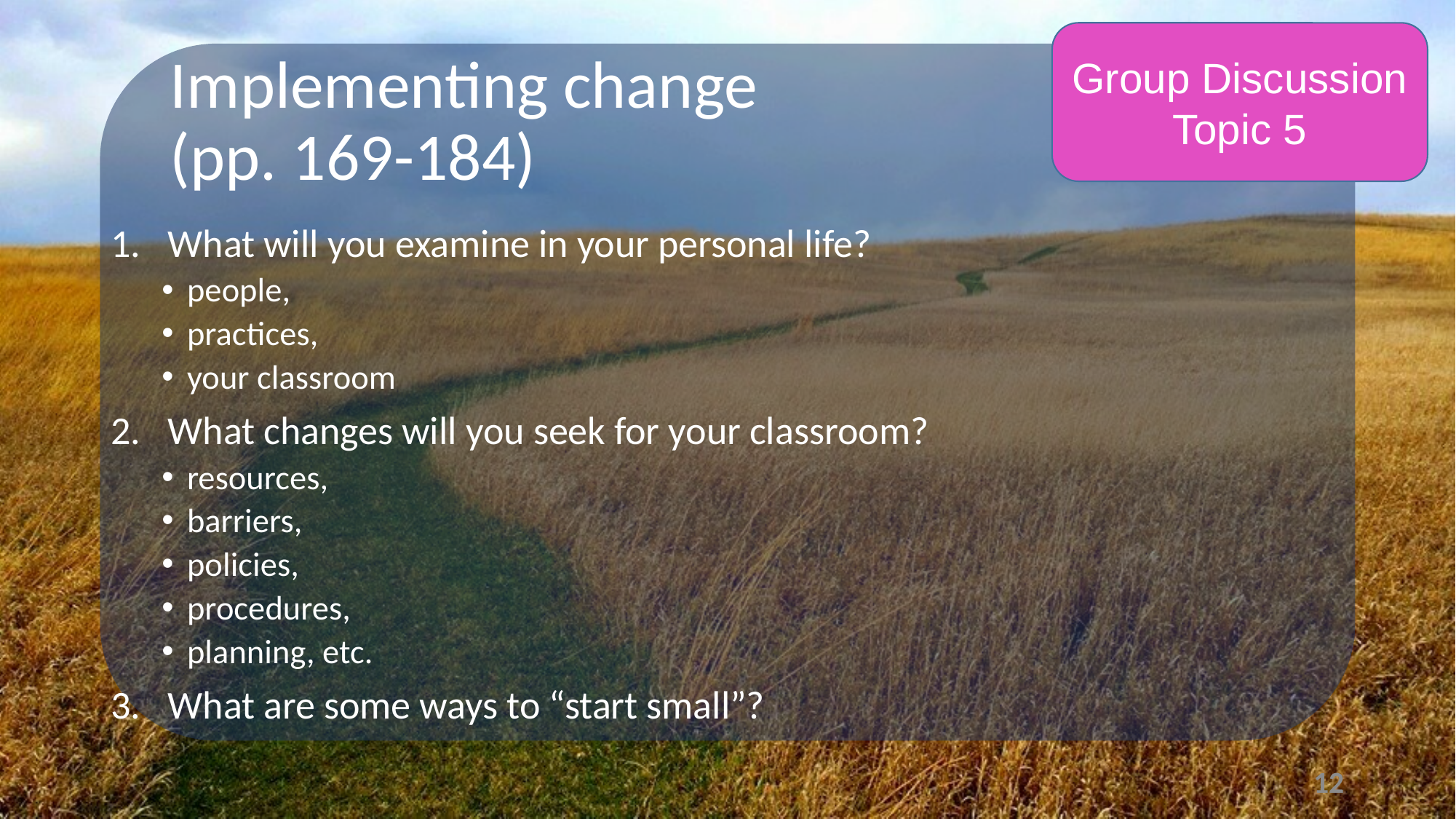

Group Discussion
Topic 5
# Implementing change (pp. 169-184)
What will you examine in your personal life?
people,
practices,
your classroom
What changes will you seek for your classroom?
resources,
barriers,
policies,
procedures,
planning, etc.
What are some ways to “start small”?

12